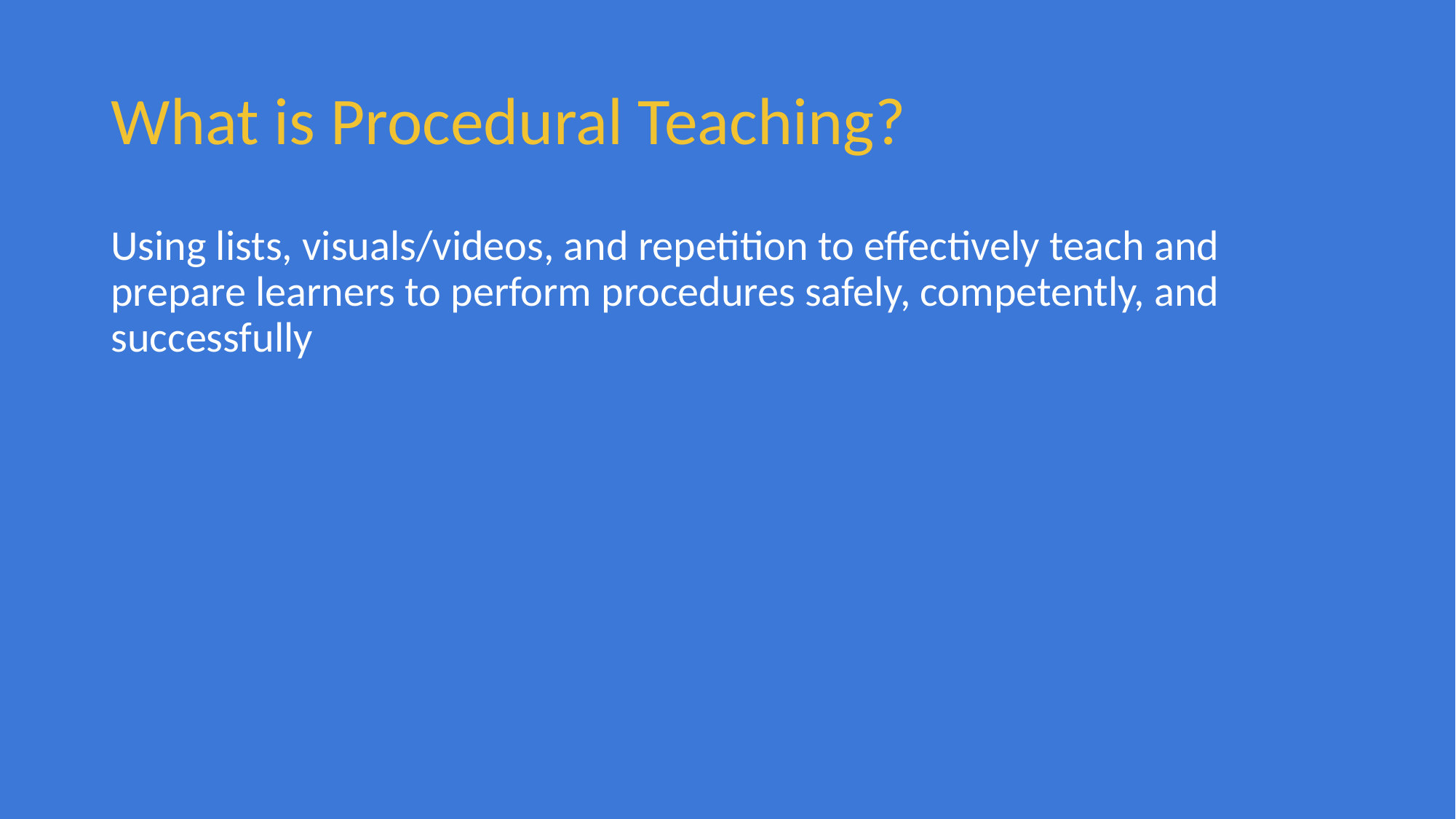

# What is Procedural Teaching?
Using lists, visuals/videos, and repetition to effectively teach and prepare learners to perform procedures safely, competently, and successfully